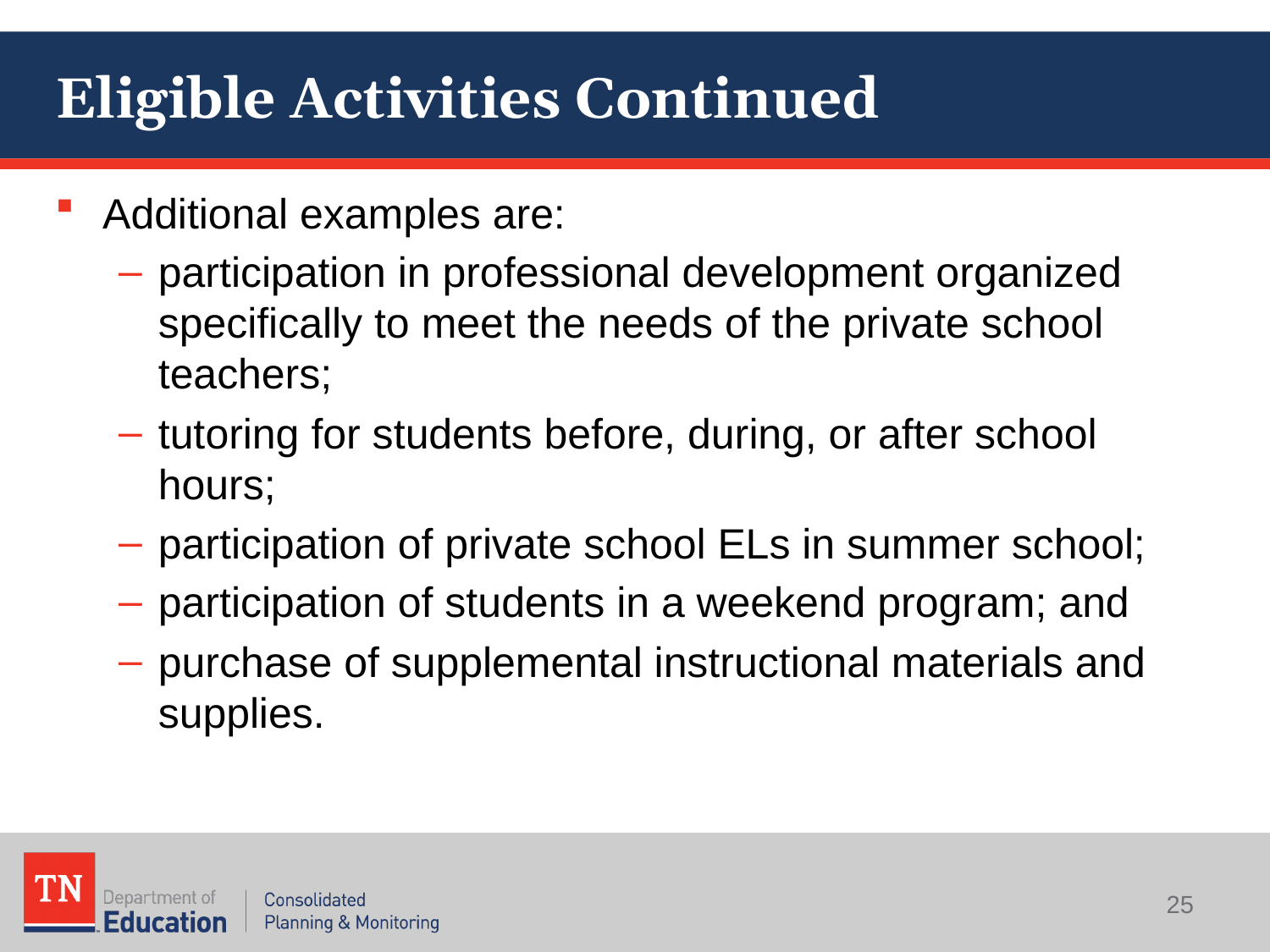

# Eligible Activities Continued
Additional examples are:
participation in professional development organized specifically to meet the needs of the private school teachers;
tutoring for students before, during, or after school hours;
participation of private school ELs in summer school;
participation of students in a weekend program; and
purchase of supplemental instructional materials and supplies.

25